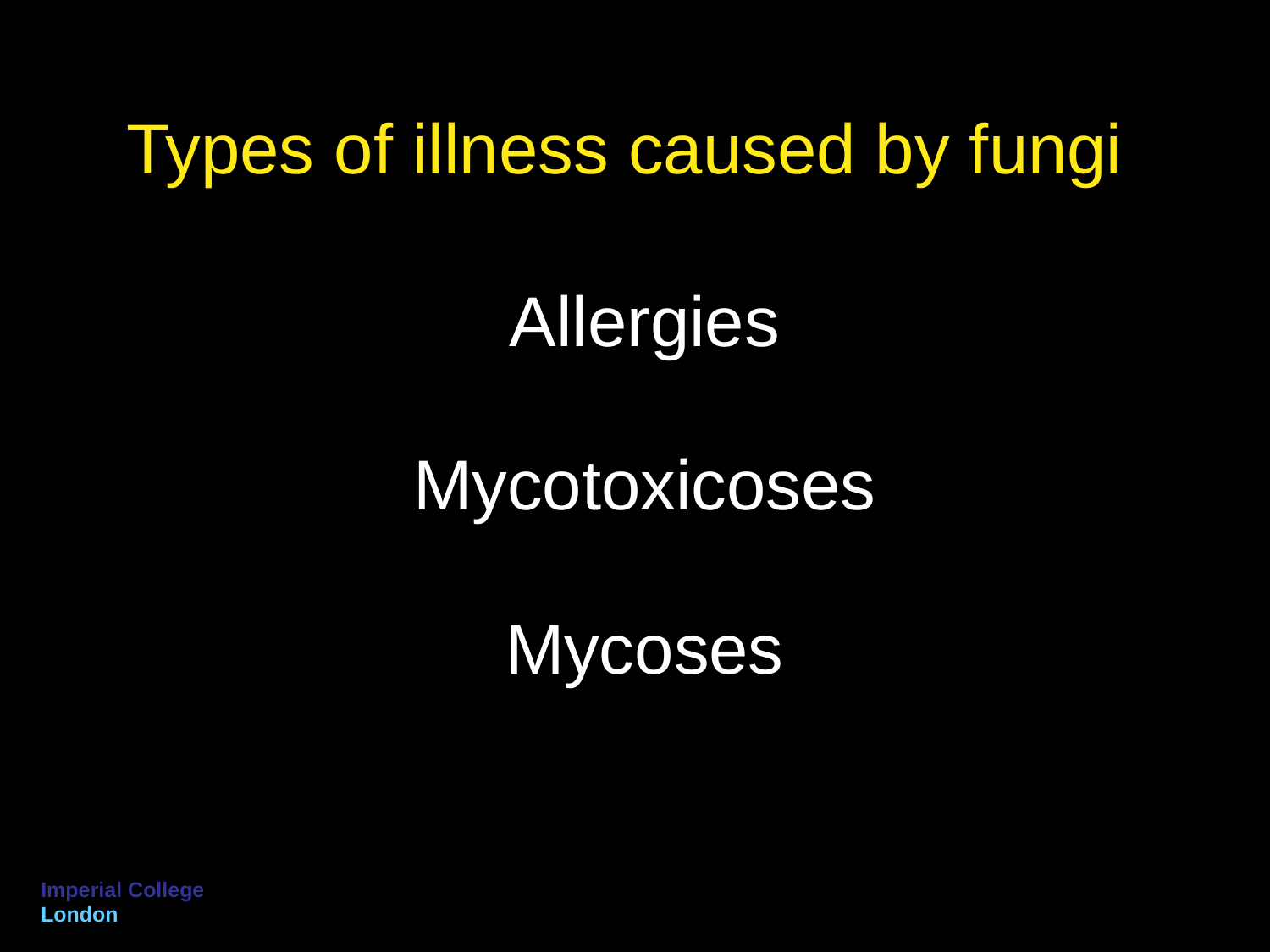

# Types of illness caused by fungi
Allergies

Mycotoxicoses

Mycoses